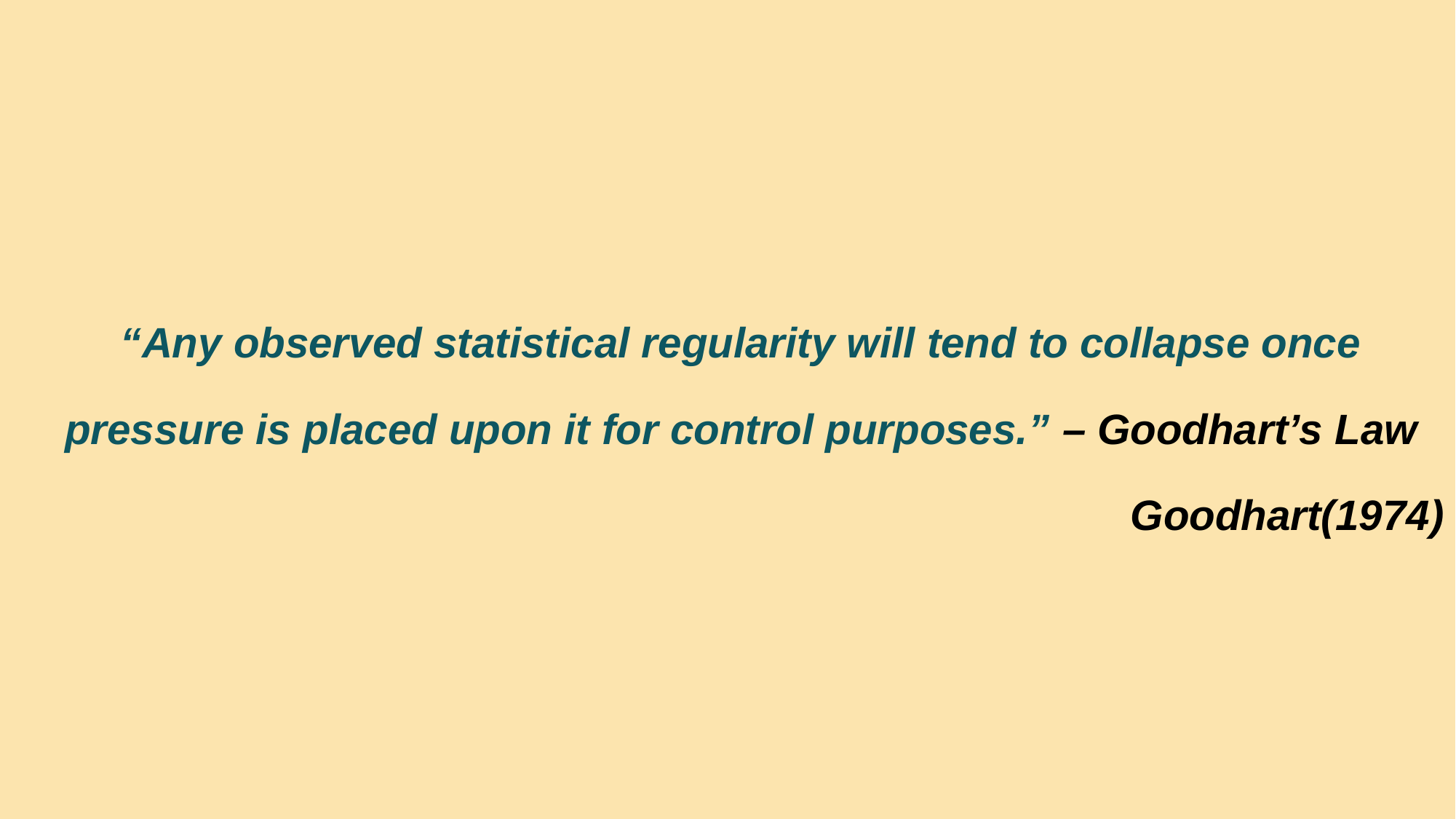

“Any observed statistical regularity will tend to collapse once pressure is placed upon it for control purposes.” – Goodhart’s Law
Goodhart(1974)